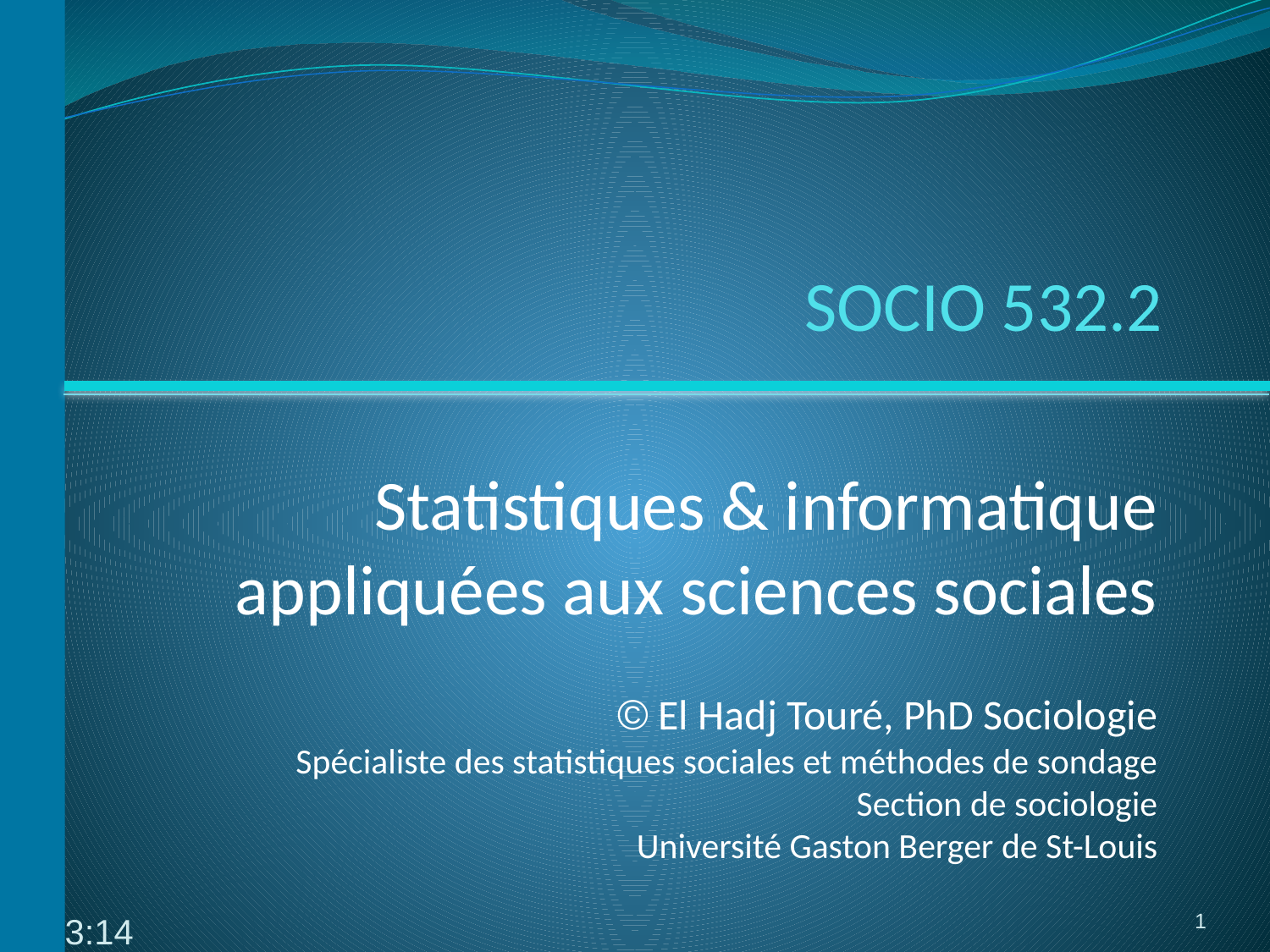

# SOCIO 532.2
Statistiques & informatique appliquées aux sciences sociales

© El Hadj Touré, PhD Sociologie
Spécialiste des statistiques sociales et méthodes de sondage
Section de sociologie
Université Gaston Berger de St-Louis

1
3:14